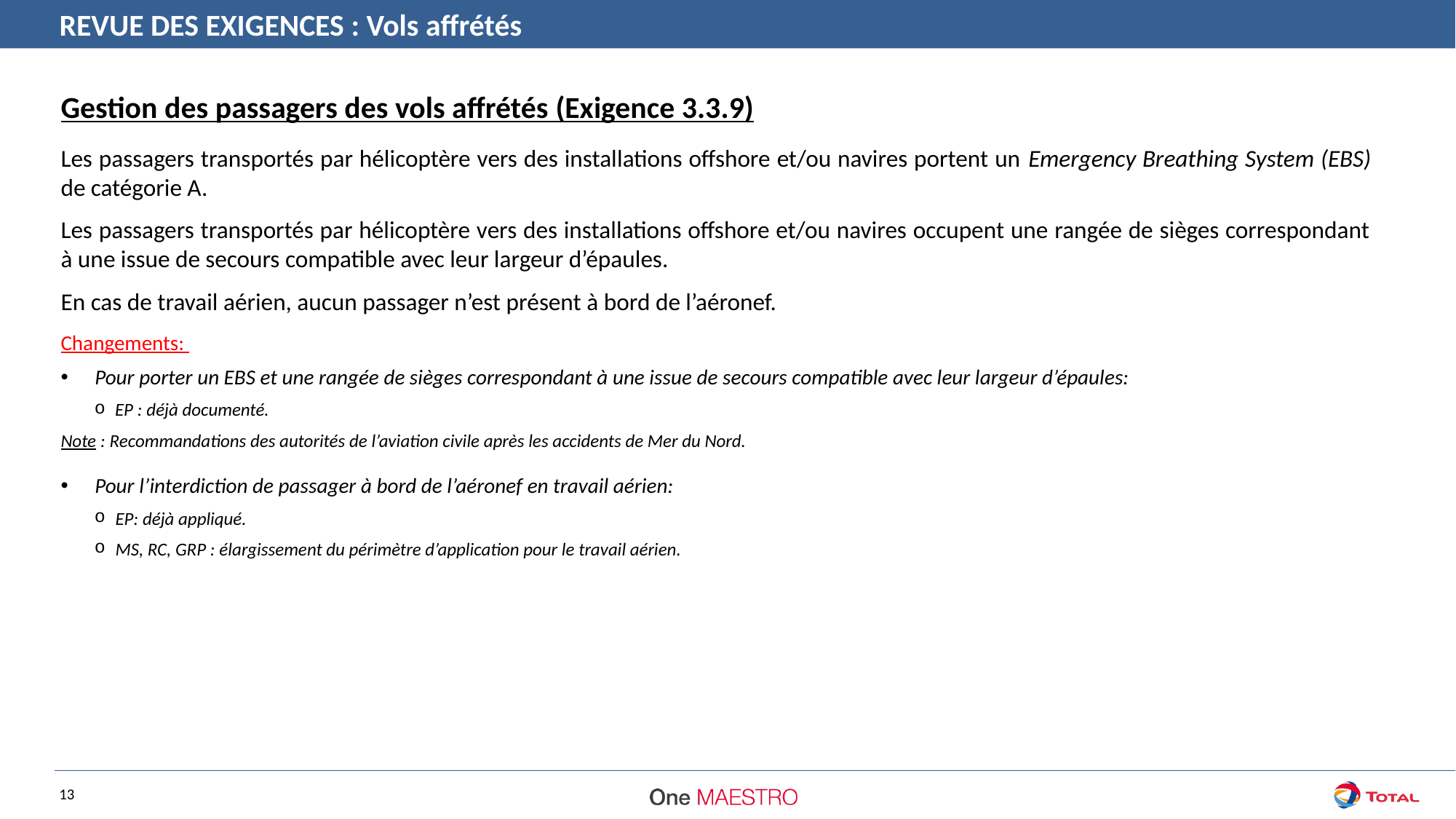

REVUE DES EXIGENCES : Vols affrétés
Gestion des passagers des vols affrétés (Exigence 3.3.9)
Les passagers transportés par hélicoptère vers des installations offshore et/ou navires portent un Emergency Breathing System (EBS) de catégorie A.
Les passagers transportés par hélicoptère vers des installations offshore et/ou navires occupent une rangée de sièges correspondant à une issue de secours compatible avec leur largeur d’épaules.
En cas de travail aérien, aucun passager n’est présent à bord de l’aéronef.
Changements:
Pour porter un EBS et une rangée de sièges correspondant à une issue de secours compatible avec leur largeur d’épaules:
EP : déjà documenté.
Note : Recommandations des autorités de l’aviation civile après les accidents de Mer du Nord.
Pour l’interdiction de passager à bord de l’aéronef en travail aérien:
EP: déjà appliqué.
MS, RC, GRP : élargissement du périmètre d’application pour le travail aérien.